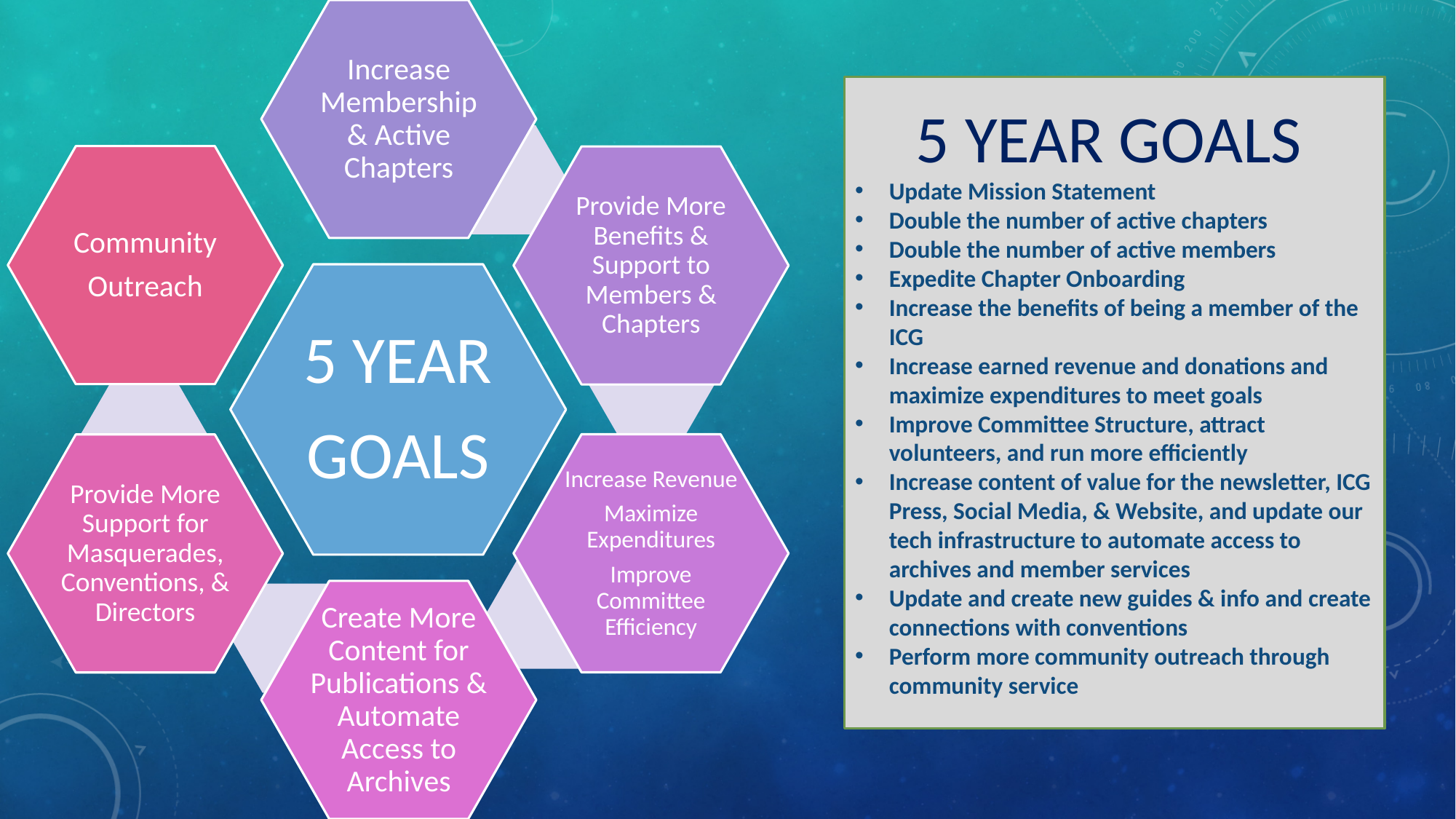

5 YEAR
GOALS
Increase Membership & Active Chapters
Provide More Benefits & Support to Members & Chapters
Increase Revenue
Maximize Expenditures
Improve Committee Efficiency
Create More Content for Publications & Automate Access to Archives
Provide More Support for Masquerades, Conventions, & Directors
Community
Outreach

Update Mission Statement
Double the number of active chapters
Double the number of active members
Expedite Chapter Onboarding
Increase the benefits of being a member of the ICG
Increase earned revenue and donations and maximize expenditures to meet goals
Improve Committee Structure, attract volunteers, and run more efficiently
Increase content of value for the newsletter, ICG Press, Social Media, & Website, and update our tech infrastructure to automate access to archives and member services
Update and create new guides & info and create connections with conventions
Perform more community outreach through community service

# 5 YEAR GOALS